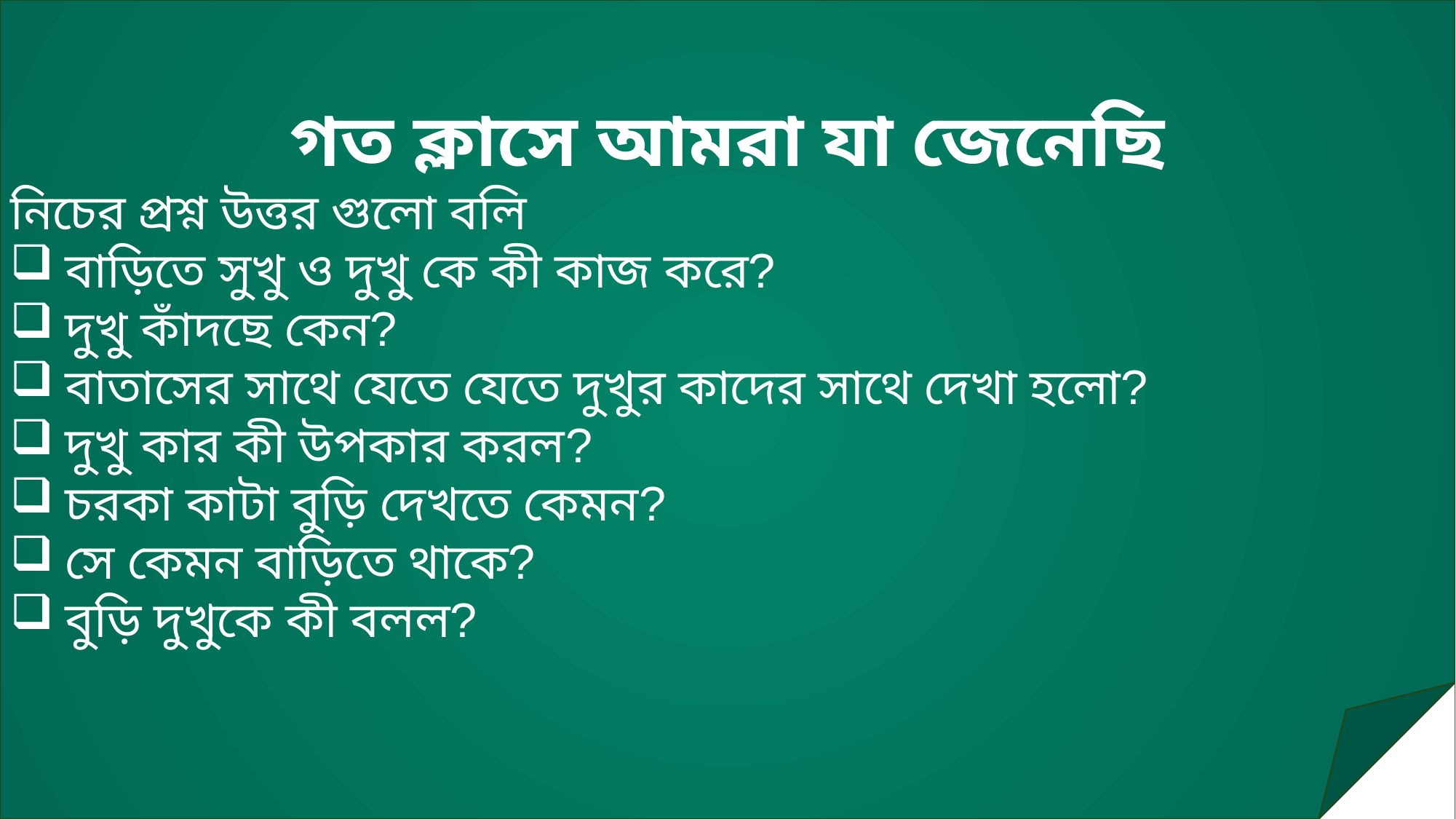

গত ক্লাসে আমরা যা জেনেছি
নিচের প্রশ্ন উত্তর গুলো বলি
বাড়িতে সুখু ও দুখু কে কী কাজ করে?
দুখু কাঁদছে কেন?
বাতাসের সাথে যেতে যেতে দুখুর কাদের সাথে দেখা হলো?
দুখু কার কী উপকার করল?
চরকা কাটা বুড়ি দেখতে কেমন?
সে কেমন বাড়িতে থাকে?
বুড়ি দুখুকে কী বলল?

গত ক্লাশে আমরা  যা জেনেছি